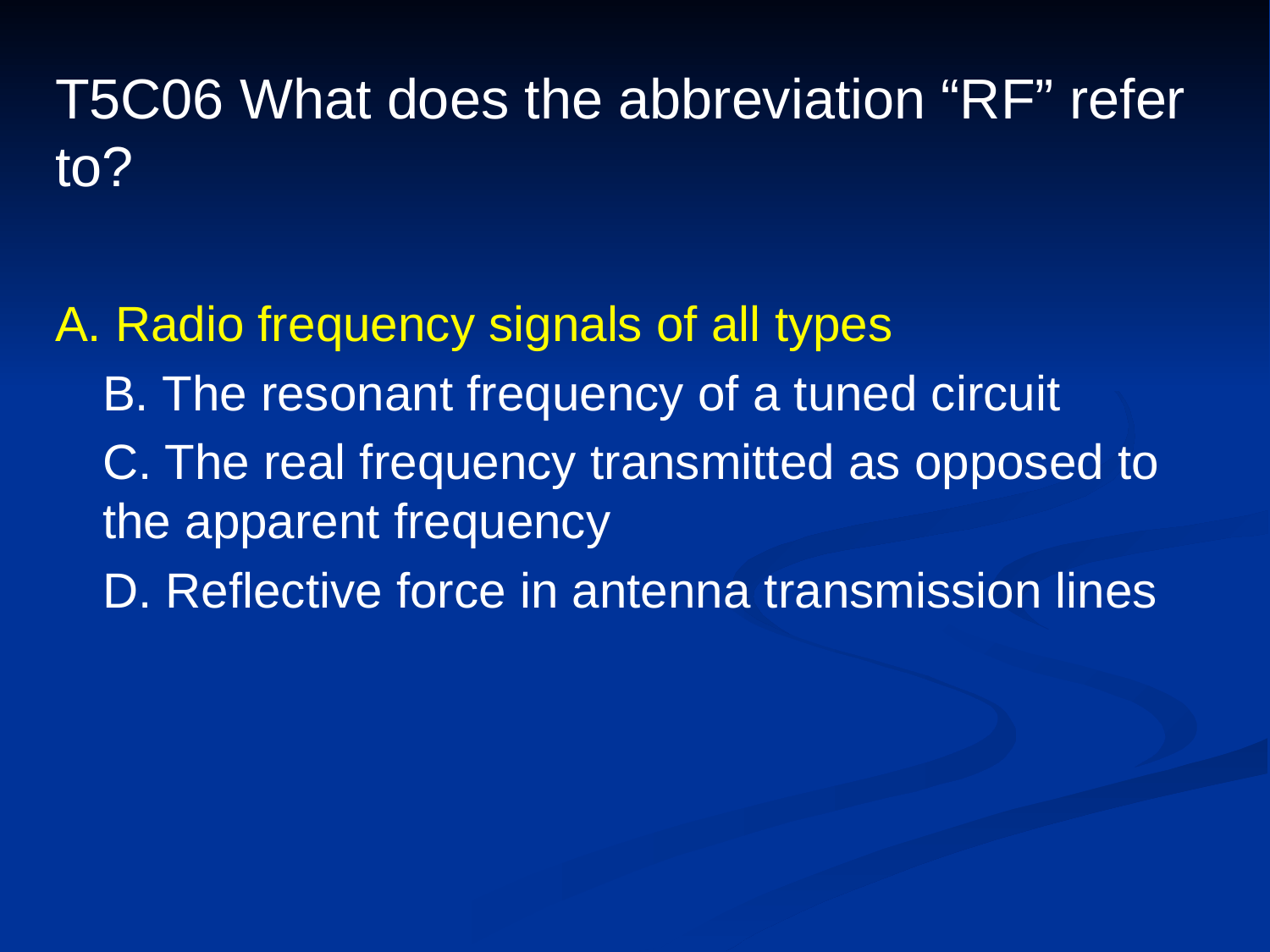

# T5C06 What does the abbreviation “RF” refer to?
A. Radio frequency signals of all types
	B. The resonant frequency of a tuned circuit
	C. The real frequency transmitted as opposed to the apparent frequency
	D. Reflective force in antenna transmission lines